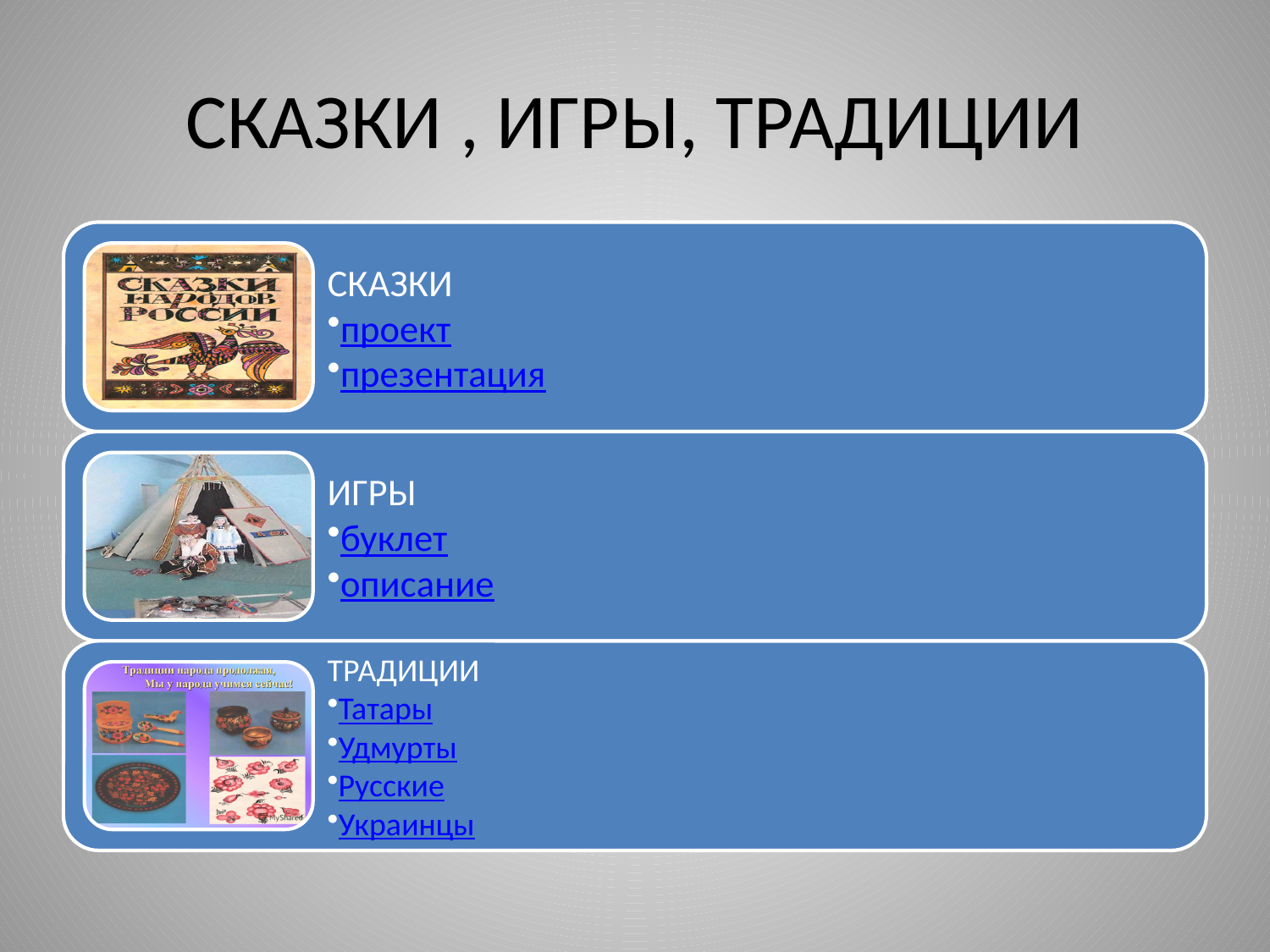

# СКАЗКИ , ИГРЫ, ТРАДИЦИИ
СКАЗКИ
проект
презентация
ИГРЫ
буклет
описание
ТРАДИЦИИ
Татары
Удмурты
Русские
Украинцы